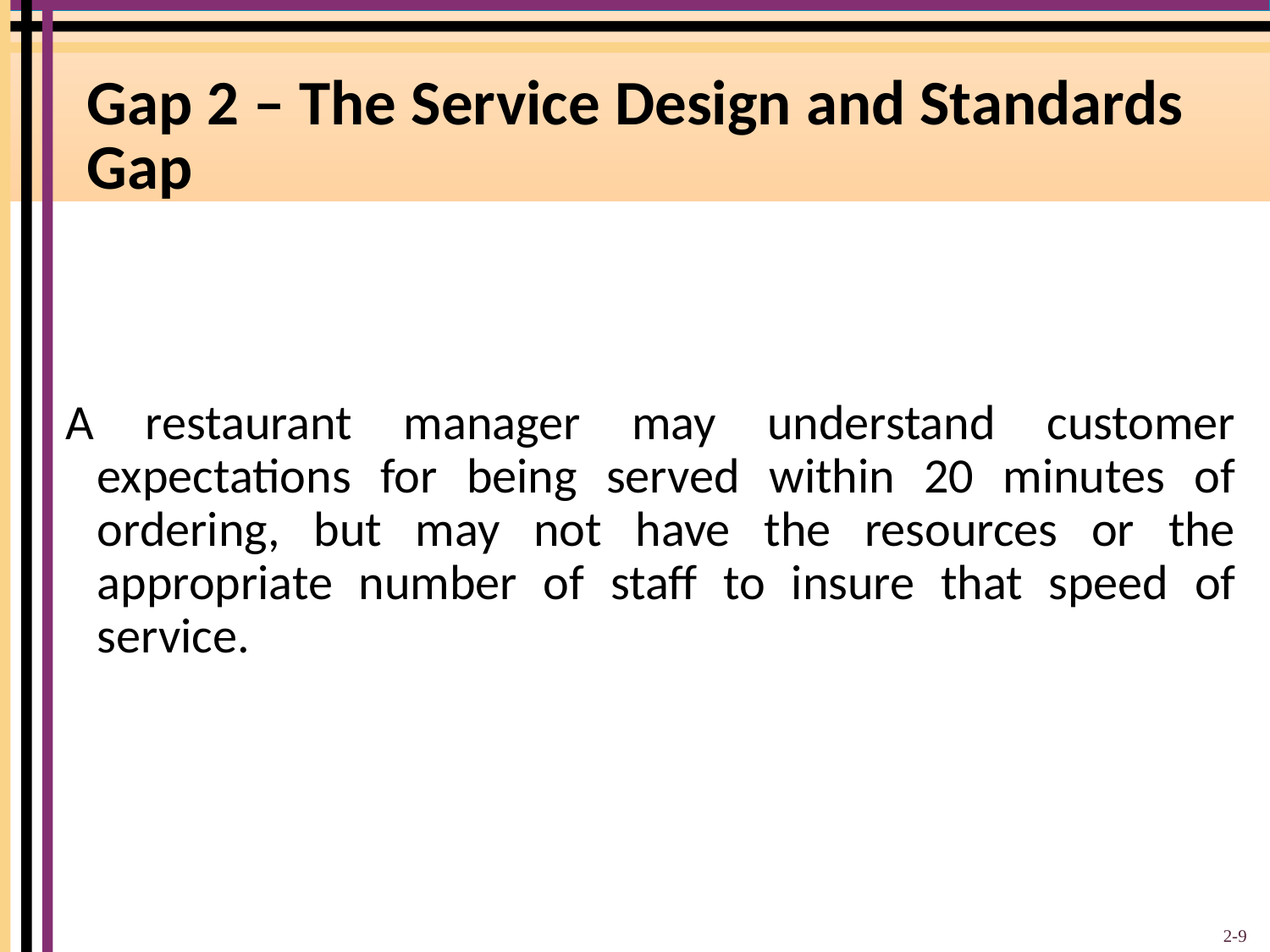

# Gap 2 – The Service Design and Standards Gap

A restaurant manager may understand customer expectations for being served within 20 minutes of ordering, but may not have the resources or the appropriate number of staff to insure that speed of service.
2-9